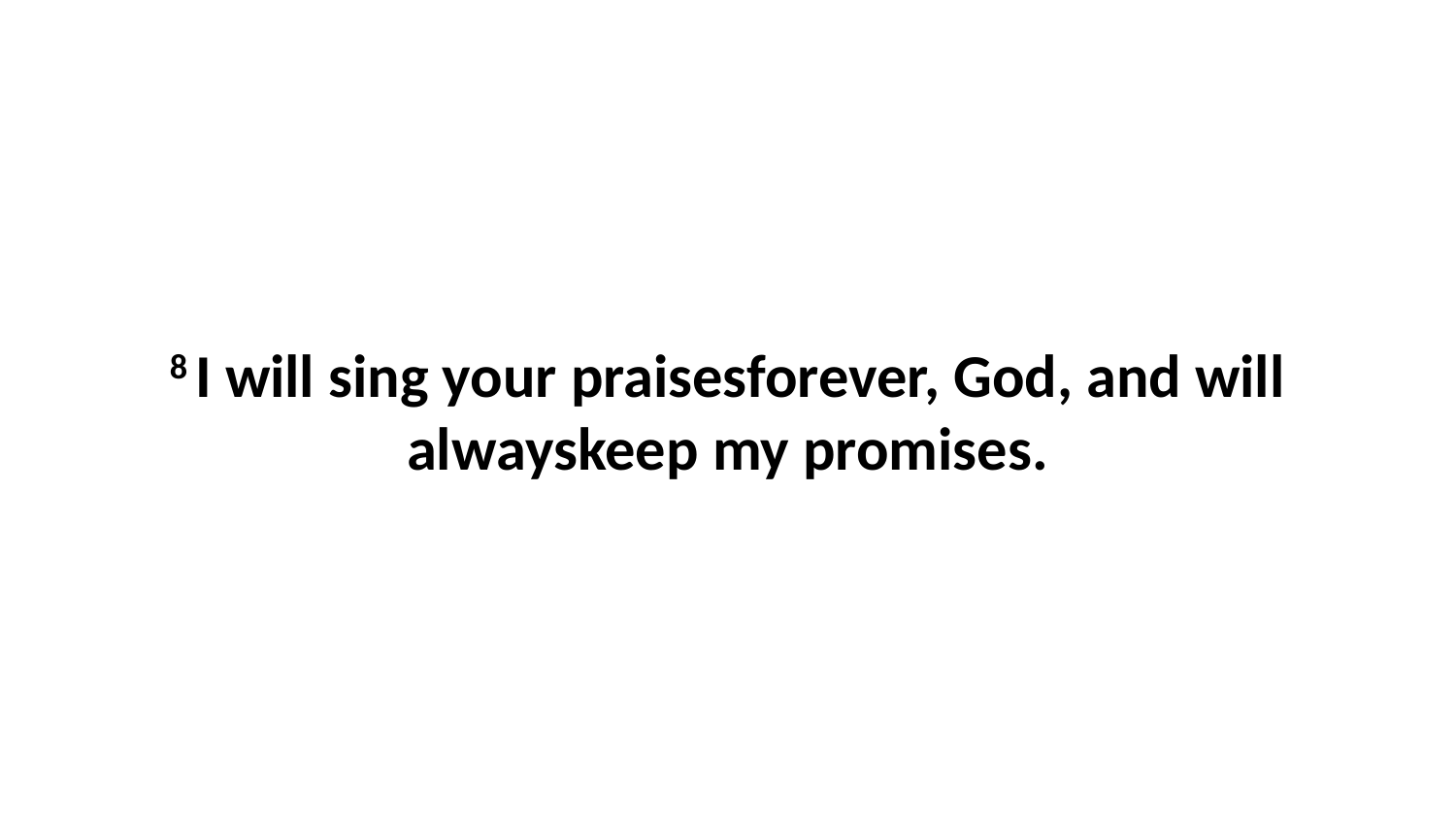

8 I will sing your praisesforever, God, and will alwayskeep my promises.